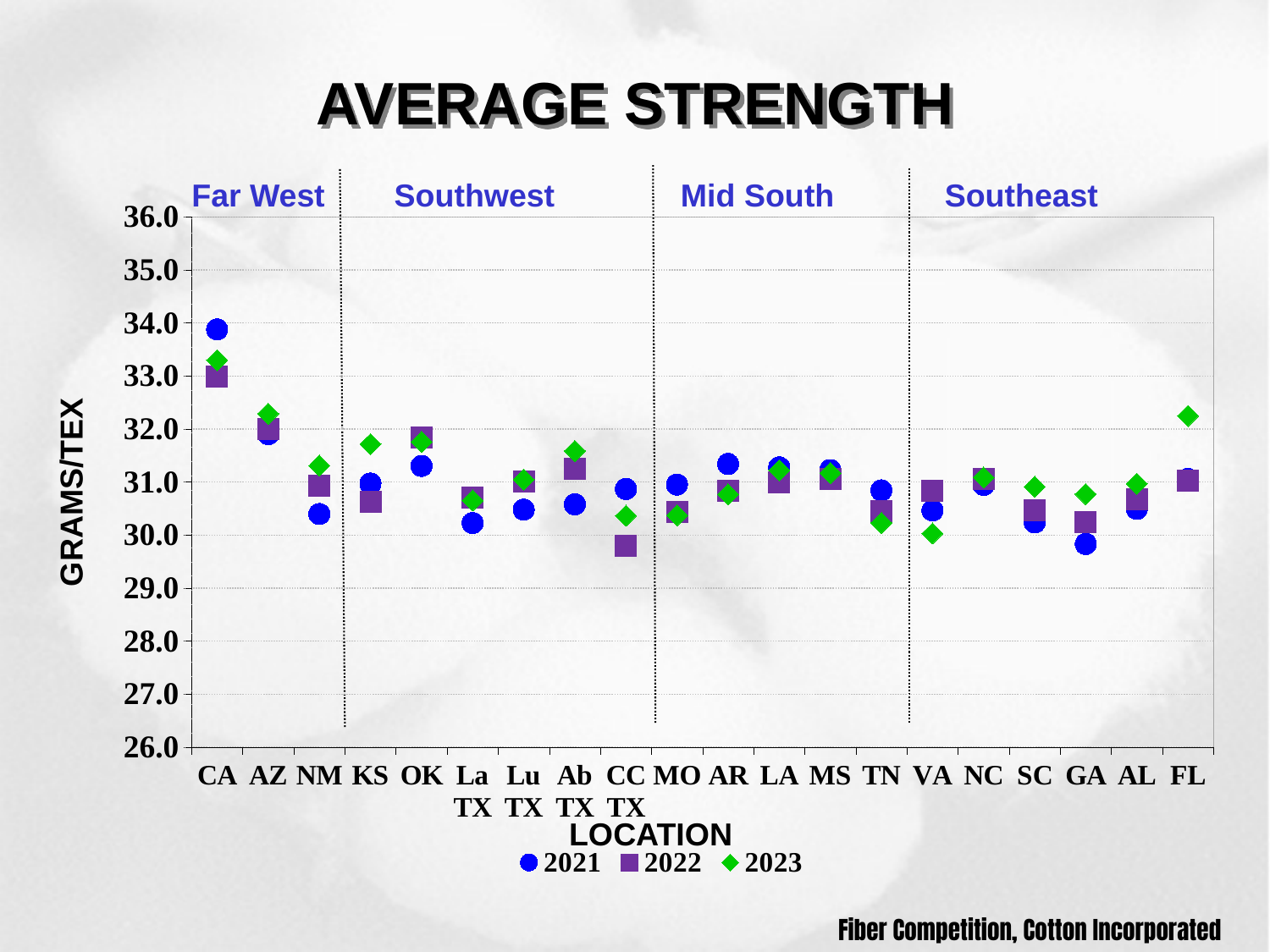

# AVERAGE STRENGTH

### Chart:

| Category | 2021 | 2022 | 2023 |
|---|---|---|---|
| FL | 31.060266924981 | 31.022839695859 | 32.247116948912 |
| AL | 30.495574456754 | 30.672186328009 | 30.969424475972 |
| GA | 29.832484049538 | 30.238474282575 | 30.771794218859 |
| SC | 30.237681952017 | 30.474595655208 | 30.911147523109 |
| NC | 30.947361475729 | 31.052688895021 | 31.087545378386 |
| VA | 30.464981783342 | 30.840857985209 | 30.031015474566 |
| TN | 30.843943760188 | 30.446462088292 | 30.230209979508 |
| MS | 31.227115246072 | 31.066803972374 | 31.170325673764 |
| LA | 31.278954964822 | 30.990127858511 | 31.22212322605 |
| AR | 31.341927084138 | 30.829391355192 | 30.767071988643 |
| MO | 30.953253277768 | 30.437303447859 | 30.372361771351 |
| CC TX | 30.870236383983 | 29.800465260621 | 30.365677729569 |
| Ab TX | 30.579895061643 | 31.246473563067 | 31.587055150138 |
| Lu TX | 30.480963249788 | 31.013366554705 | 31.046875912432 |
| La TX | 30.228281471118 | 30.7026312834 | 30.652549080609 |
| OK | 31.304993157635 | 31.841903777742 | 31.75729815326 |
| KS | 30.973359313139 | 30.624999785144 | 31.713920528149 |
| NM | 30.397988760722 | 30.937933034974 | 31.309127390039 |
| AZ | 31.903251901106 | 32.003310385858 | 32.289682501094 |
| CA | 33.879503428347 | 32.997923560686 | 33.299548213082 |
Far West
Southwest
Mid South
Southeast
GRAMS/TEX
LOCATION
Fiber Competition, Cotton Incorporated